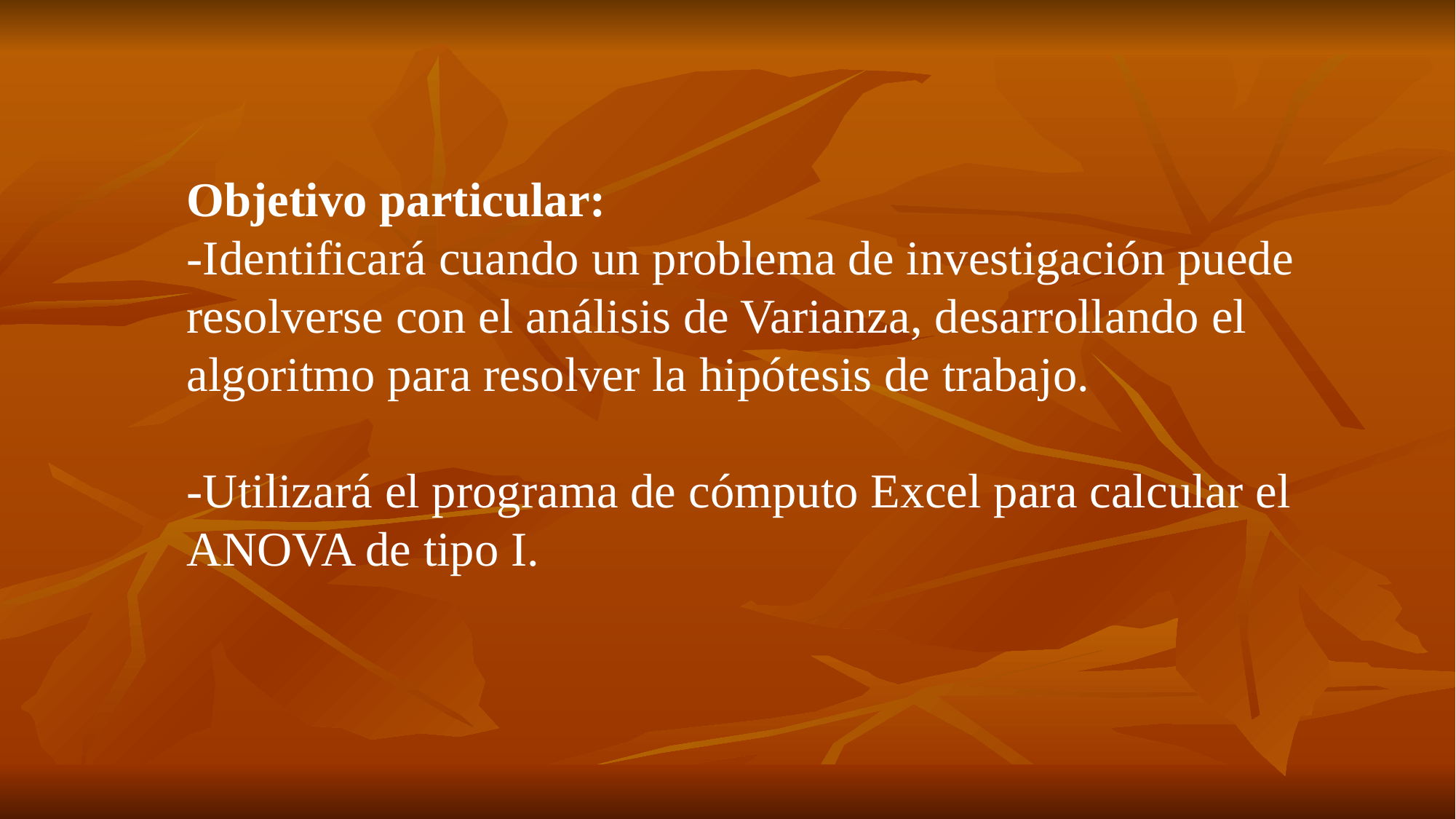

Objetivo particular:
-Identificará cuando un problema de investigación puede resolverse con el análisis de Varianza, desarrollando el algoritmo para resolver la hipótesis de trabajo.

-Utilizará el programa de cómputo Excel para calcular el ANOVA de tipo I.